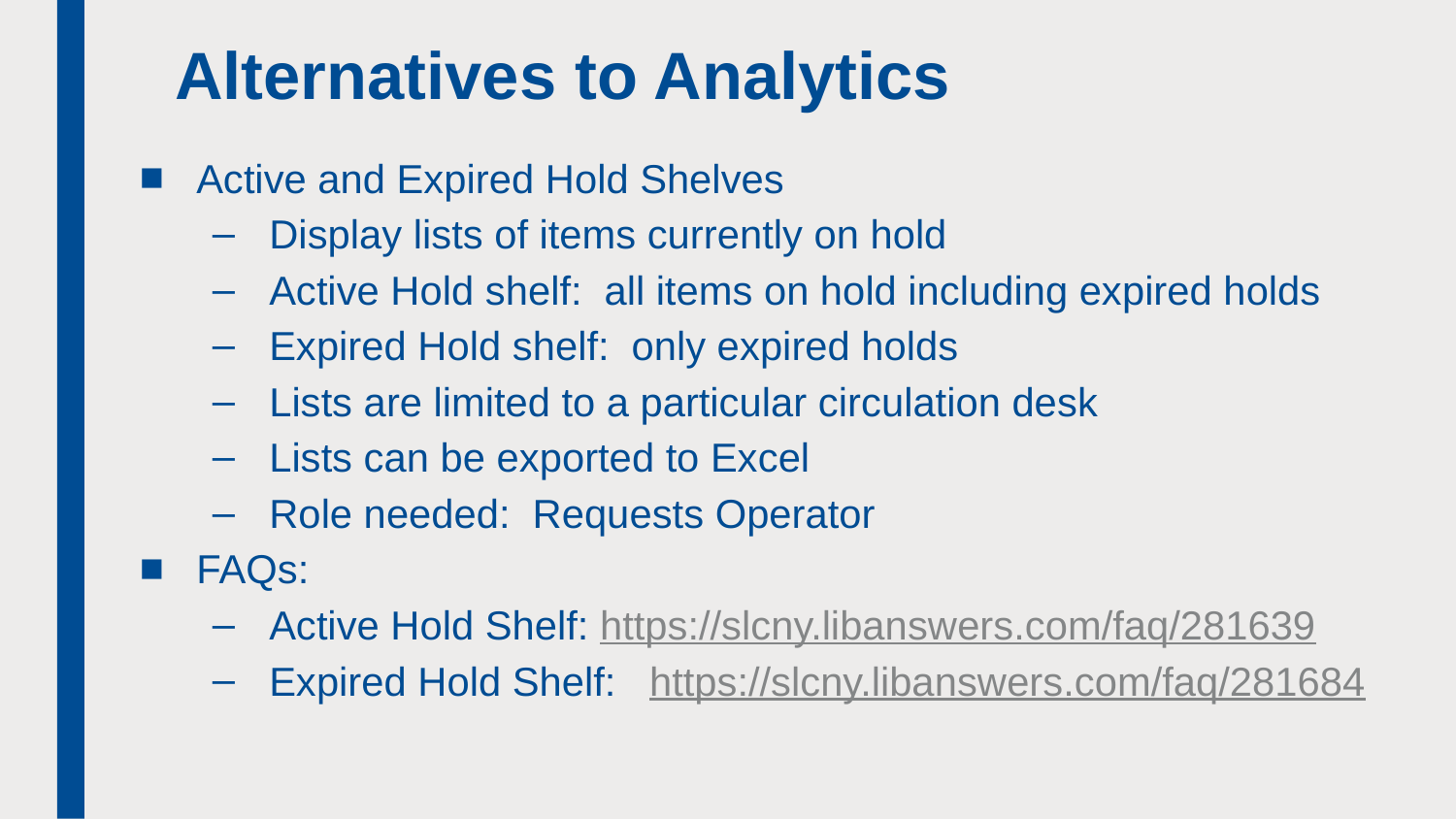

# Alternatives to Analytics
Active and Expired Hold Shelves
Display lists of items currently on hold
Active Hold shelf:  all items on hold including expired holds
Expired Hold shelf:  only expired holds
Lists are limited to a particular circulation desk
Lists can be exported to Excel
Role needed:  Requests Operator
FAQs:
Active Hold Shelf: https://slcny.libanswers.com/faq/281639
Expired Hold Shelf:   https://slcny.libanswers.com/faq/281684